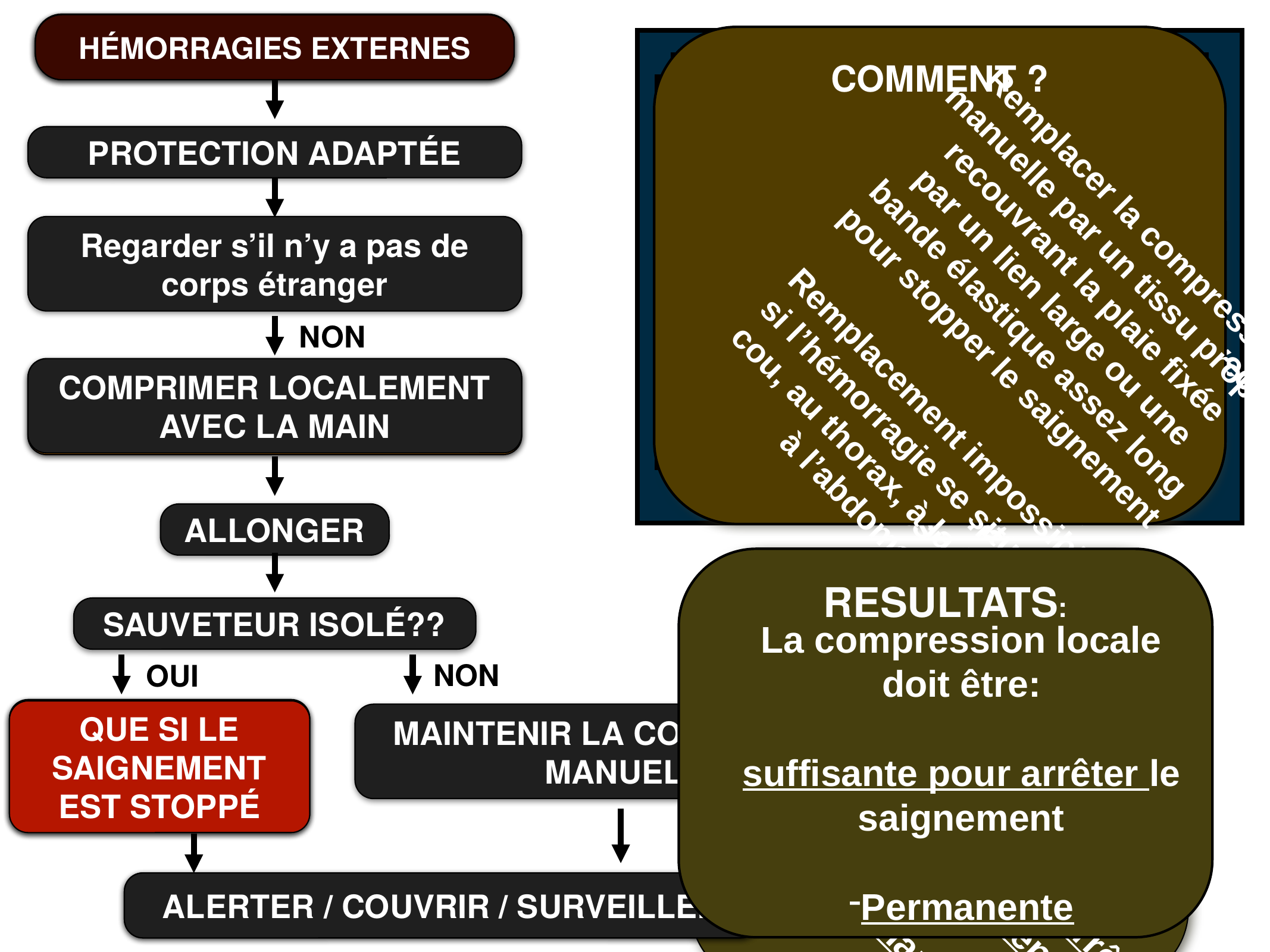

HÉMORRAGIES EXTERNES
HÉMORRAGIES EXTERNES
HÉMORRAGIES EXTERNES
COMMENT ?
Remplacer la compression
manuelle par un tissu propre
recouvrant la plaie fixée
par un lien large ou une
bande élastique assez long
pour stopper le saignement

Remplacement impossible
si l’hémorragie se situe au
cou, au thorax, à la tête ou
à l’abdomen.
LES SIGNES:
C’est une perte de sang prolongée qui vient
d’une plaie ou d’un orifice naturel qui ne s’arrête pas
spontanément.
Elle imbibe de sang un mouchoir en quelques secondes.
LES RISQUES:
Pour la victime, détresse circulatoire ou arrêt cardiaque
Pour le sauveteur, être infecté par une maladie transmissible
COMMENT ?
Appuyer fortement avec
2 doigts ou la paume
 de la main en interposant
un tissu propre recouvrant
 toute la plaie jusqu’à
l’arrivée des secours.

Appuyer avec sa main si
aucun tissu.
LES CAUSES:

une plaie, un traumatisme ou une maladie

PROTECTION ADAPTÉE

Regarder s’il n’y a pas de corps étranger
NON

COMPRIMER LOCALEMENT AVEC LA MAIN
COMPRIMER LOCALEMENT AVEC LA MAIN

ALLONGER
RESULTATS:
La compression locale
doit être:

 suffisante pour arrêter
le saignement

Permanente
RESULTATS:
La compression locale
doit être:

suffisante pour arrêter le saignement

Permanente

SAUVETEUR ISOLÉ??
NON
OUI

POSE D’UN PANSEMENT COMPRESSIF
POSE D’UN PANSEMENT COMPRESSIF
QUE SI LE SAIGNEMENT EST STOPPÉ
MAINTENIR LA COMPRESSION MANUELLE

ALERTER / COUVRIR / SURVEILLER
ALERTER / COUVRIR / SURVEILLER